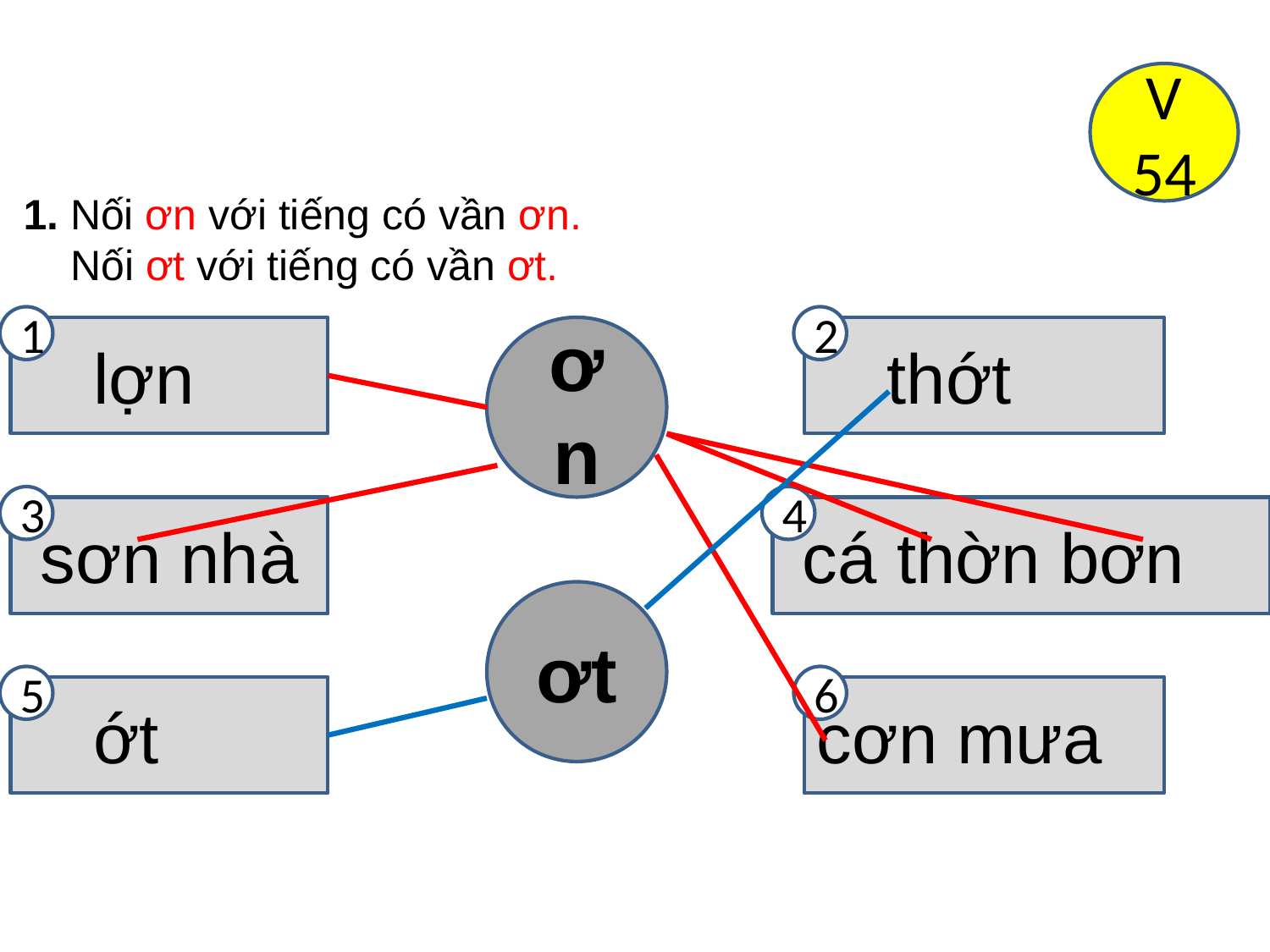

V
54
1. Nối ơn với tiếng có vần ơn.
    Nối ơt với tiếng có vần ơt.
1
2
    lợn
ơn
    thớt
3
4
 sơn nhà
 cá thờn bơn
ơt
5
6
    ớt
cơn mưa